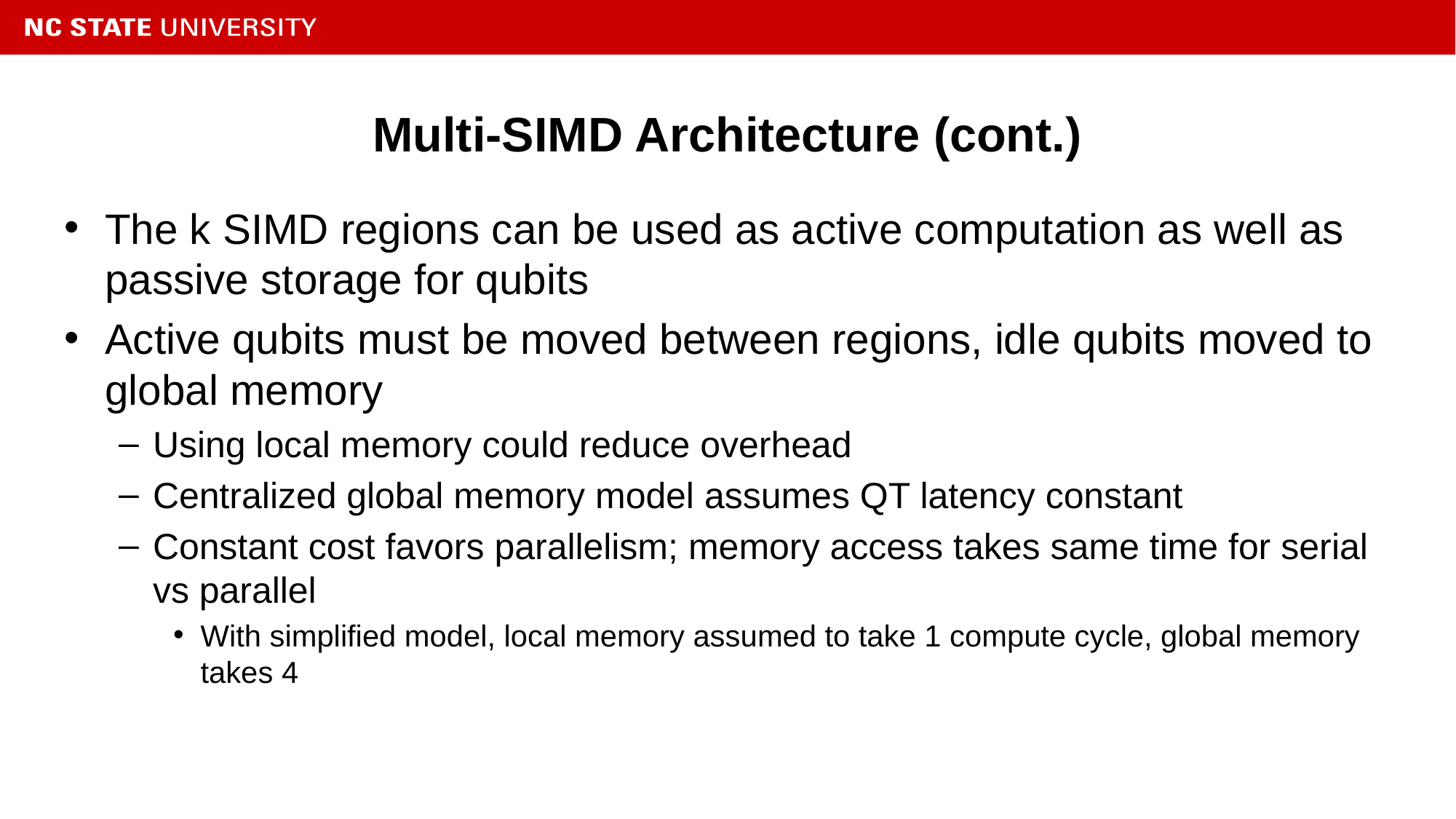

# Multi-SIMD Architecture (cont.)
The k SIMD regions can be used as active computation as well as passive storage for qubits
Active qubits must be moved between regions, idle qubits moved to global memory
Using local memory could reduce overhead
Centralized global memory model assumes QT latency constant
Constant cost favors parallelism; memory access takes same time for serial vs parallel
With simplified model, local memory assumed to take 1 compute cycle, global memory takes 4